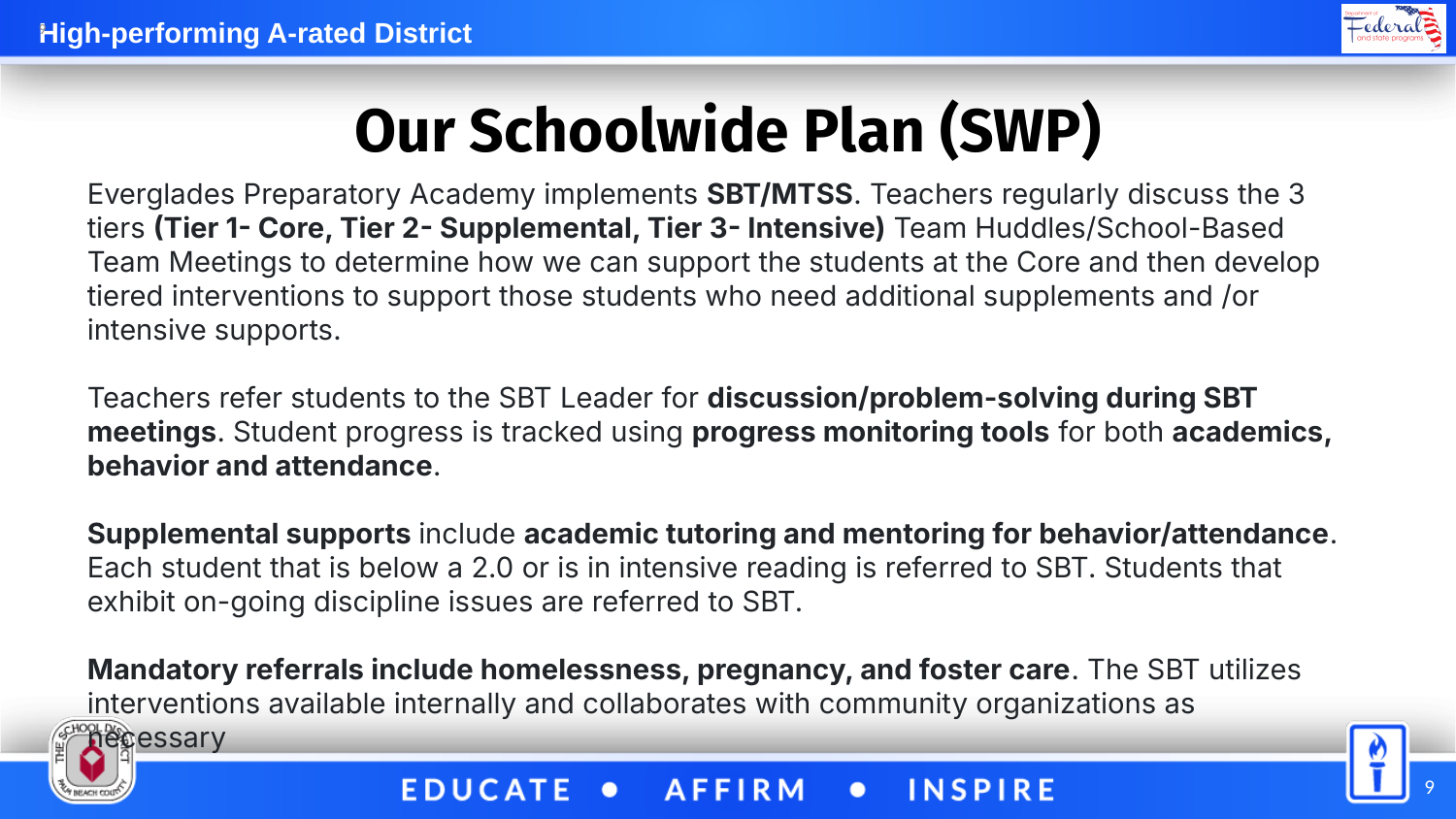

9
# Our Schoolwide Plan (SWP)
Everglades Preparatory Academy implements SBT/MTSS. Teachers regularly discuss the 3 tiers (Tier 1- Core, Tier 2- Supplemental, Tier 3- Intensive) Team Huddles/School-Based Team Meetings to determine how we can support the students at the Core and then develop tiered interventions to support those students who need additional supplements and /or intensive supports.

Teachers refer students to the SBT Leader for discussion/problem-solving during SBT meetings. Student progress is tracked using progress monitoring tools for both academics, behavior and attendance.

Supplemental supports include academic tutoring and mentoring for behavior/attendance. Each student that is below a 2.0 or is in intensive reading is referred to SBT. Students that exhibit on-going discipline issues are referred to SBT.

Mandatory referrals include homelessness, pregnancy, and foster care. The SBT utilizes interventions available internally and collaborates with community organizations as necessary

9